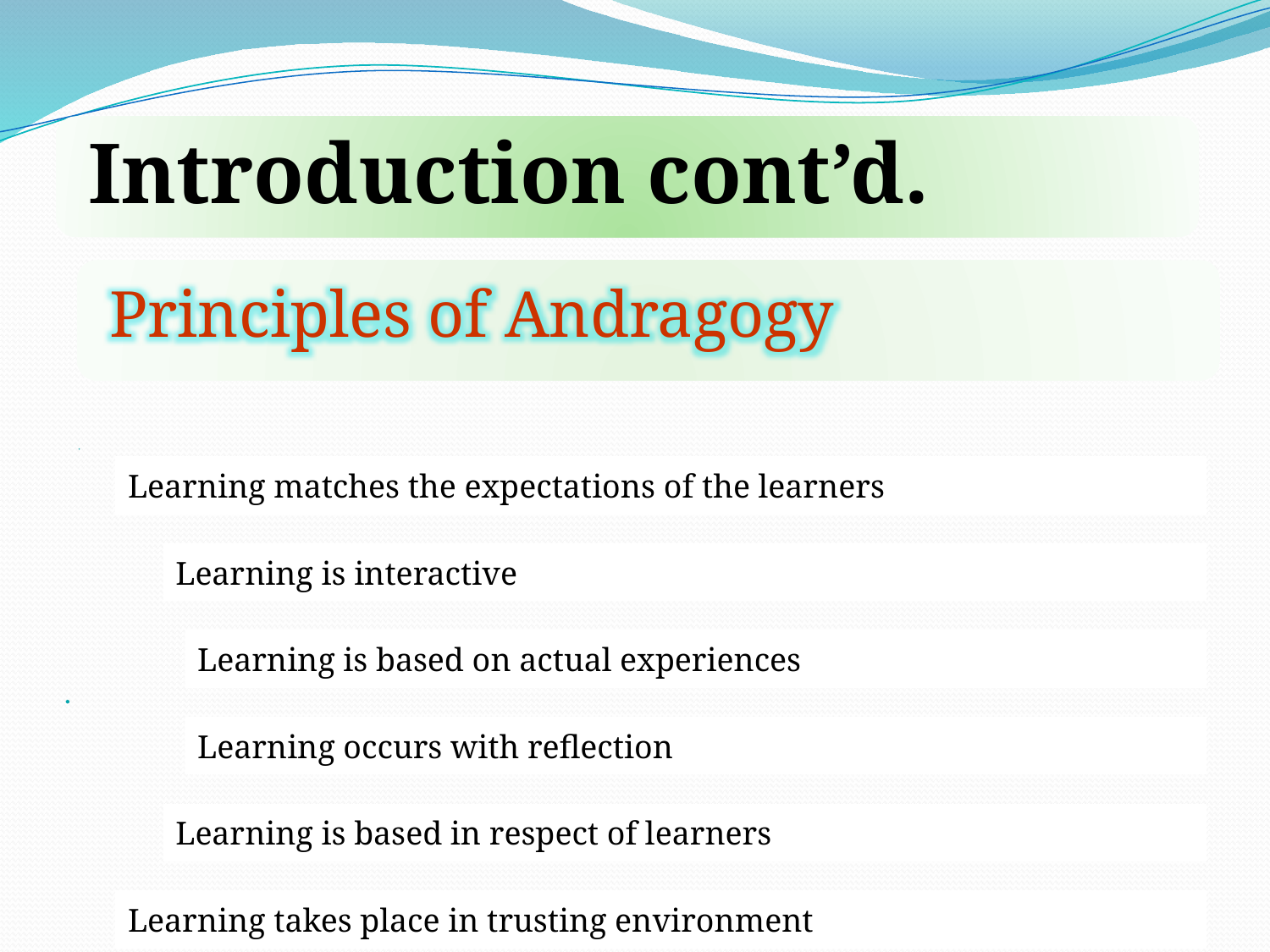

#

Introduction cont’d.

Principles of Andragogy

Learning matches the expectations of the learners
Learning is interactive
Learning is based on actual experiences
Learning occurs with reflection
Learning is based in respect of learners
Learning takes place in trusting environment